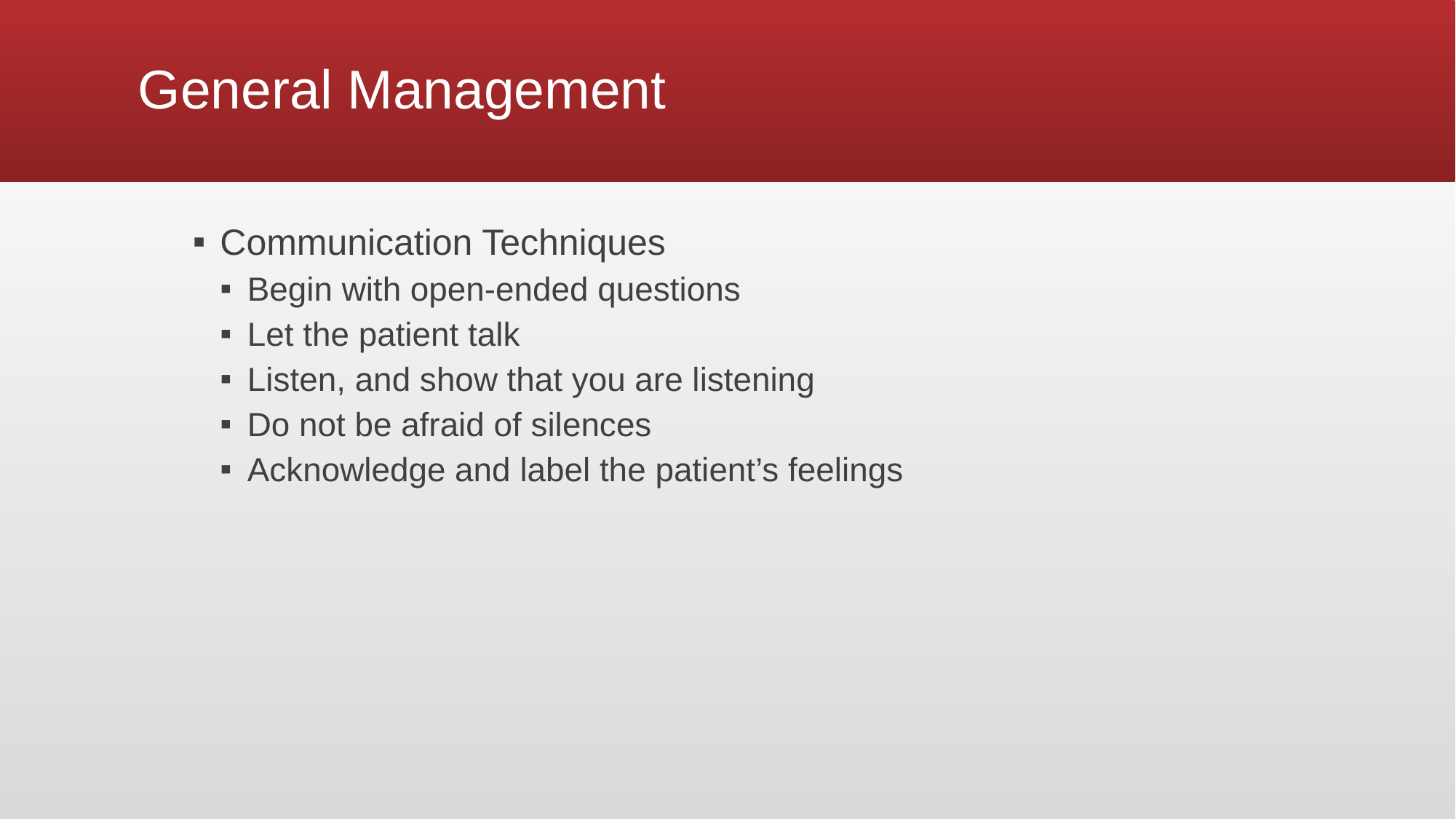

# General Management
Communication Techniques
Begin with open-ended questions
Let the patient talk
Listen, and show that you are listening
Do not be afraid of silences
Acknowledge and label the patient’s feelings